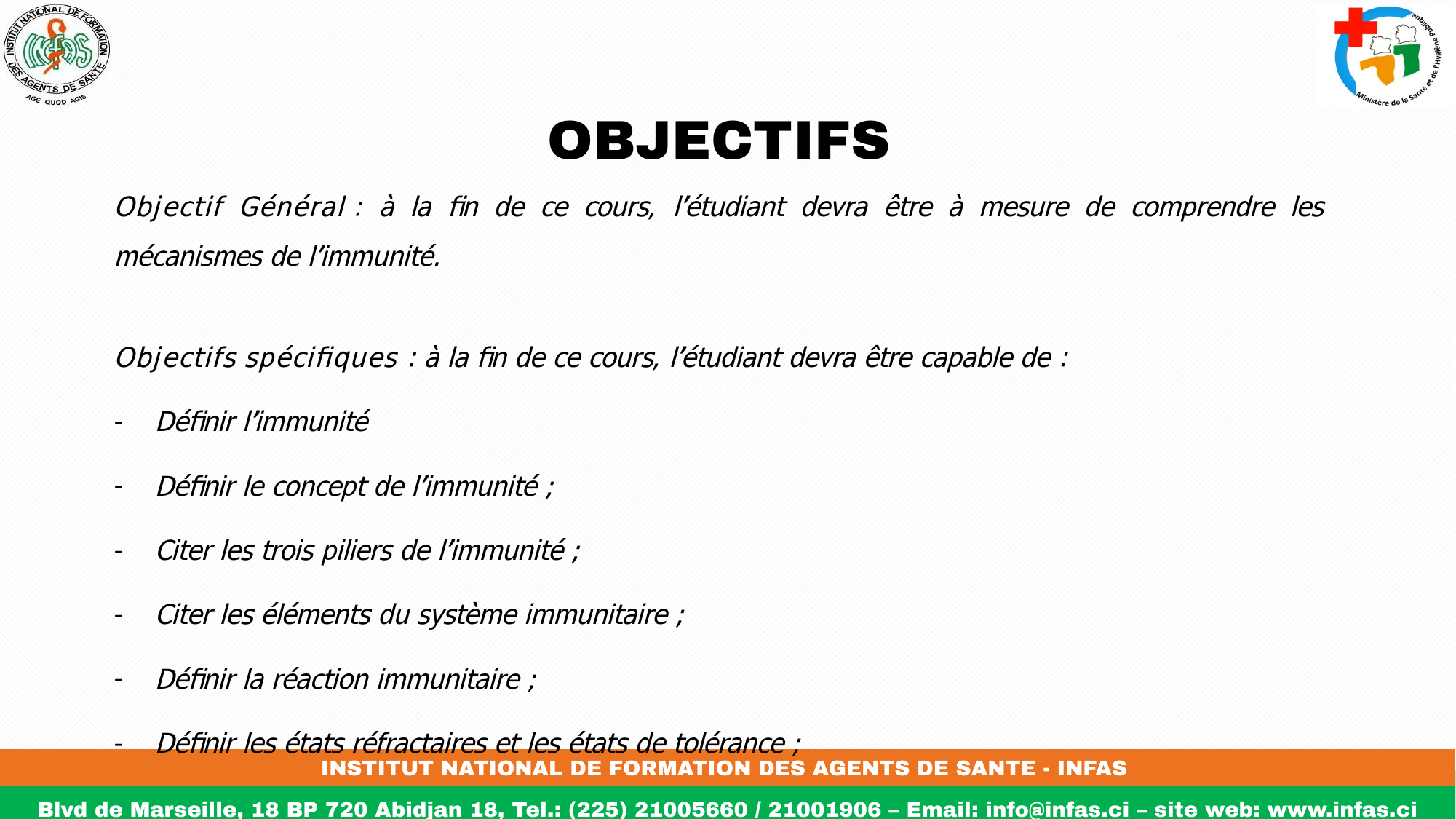

# OBJECTIFS
Objectif Général : à la fin de ce cours, l’étudiant devra être à mesure de comprendre les mécanismes de l’immunité.

Objectifs spécifiques : à la fin de ce cours, l’étudiant devra être capable de :
Définir l’immunité
Définir le concept de l’immunité ;
Citer les trois piliers de l’immunité ;
Citer les éléments du système immunitaire ;
Définir la réaction immunitaire ;
Définir les états réfractaires et les états de tolérance ;